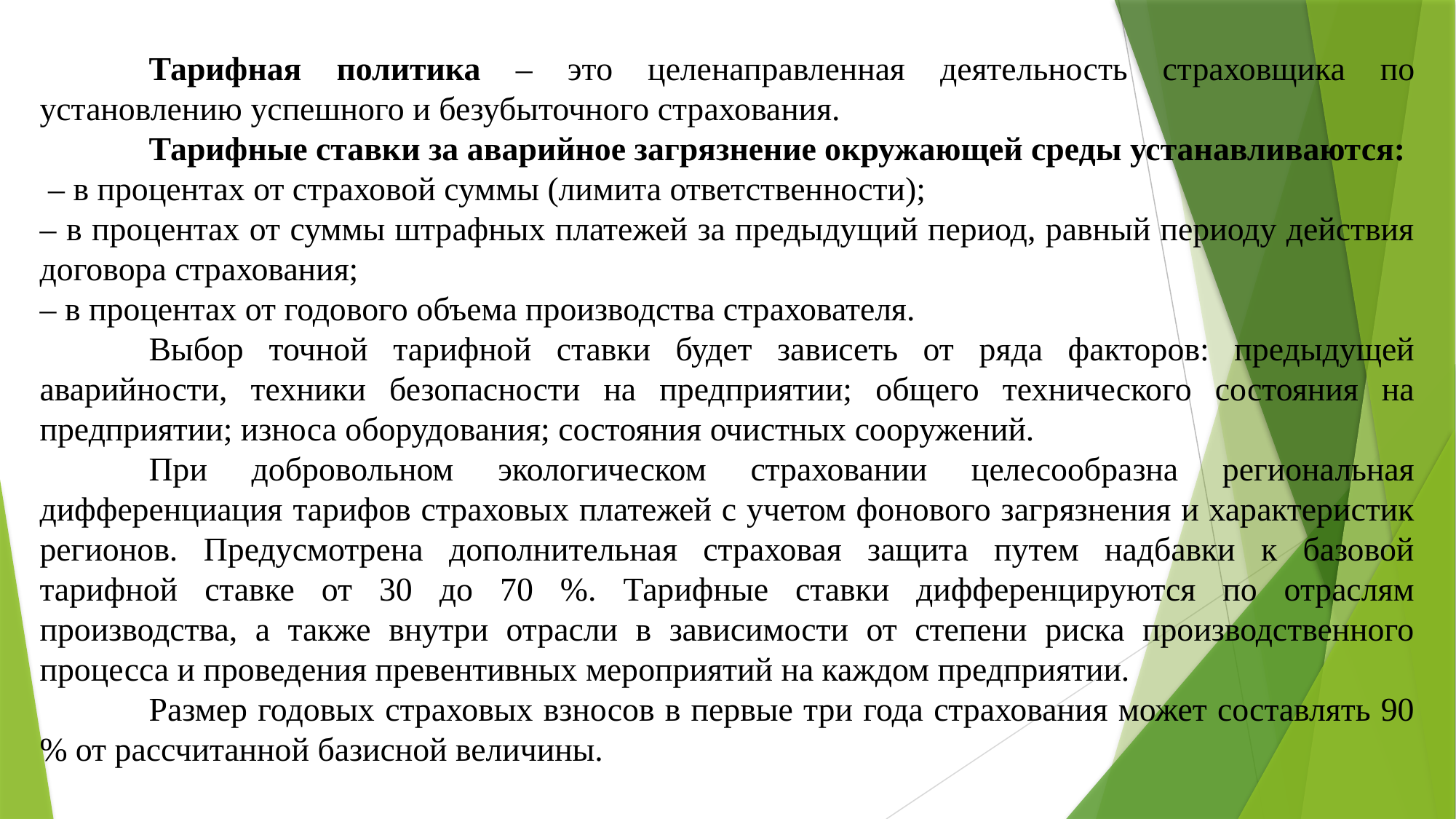

Тарифная политика – это целенаправленная деятельность страховщика по установлению успешного и безубыточного страхования.
	Тарифные ставки за аварийное загрязнение окружающей среды устанавливаются:
 – в процентах от страховой суммы (лимита ответственности);
– в процентах от суммы штрафных платежей за предыдущий период, равный периоду действия договора страхования;
– в процентах от годового объема производства страхователя.
	Выбор точной тарифной ставки будет зависеть от ряда факторов: предыдущей аварийности, техники безопасности на предприятии; общего технического состояния на предприятии; износа оборудования; состояния очистных сооружений.
	При добровольном экологическом страховании целесообразна региональная дифференциация тарифов страховых платежей с учетом фонового загрязнения и характеристик регионов. Предусмотрена дополнительная страховая защита путем надбавки к базовой тарифной ставке от 30 до 70 %. Тарифные ставки дифференцируются по отраслям производства, а также внутри отрасли в зависимости от степени риска производственного процесса и проведения превентивных мероприятий на каждом предприятии.
	Размер годовых страховых взносов в первые три года страхования может составлять 90 % от рассчитанной базисной величины.